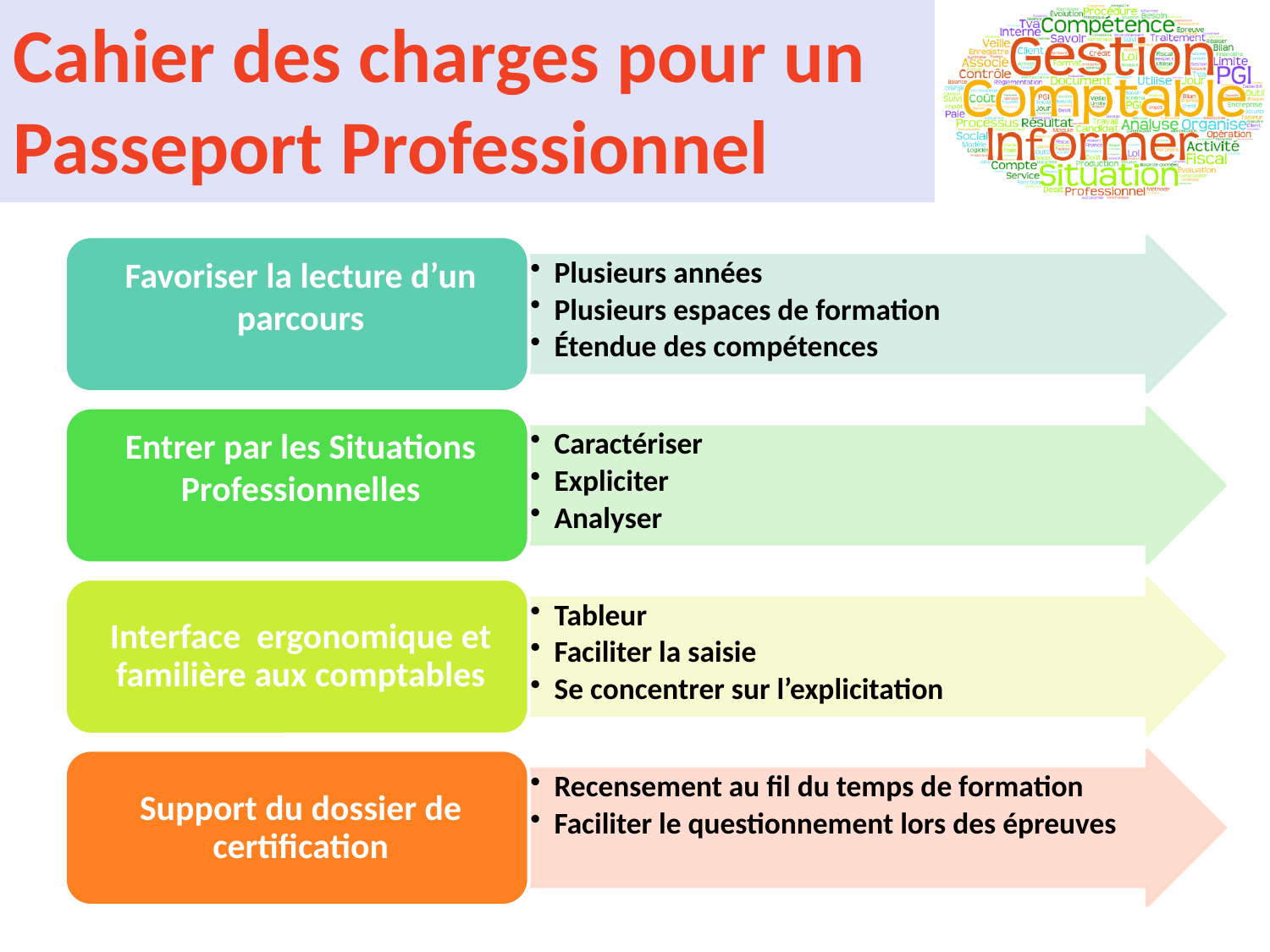

# Cahier des charges pour un Passeport Professionnel
Plusieurs années
Plusieurs espaces de formation
Étendue des compétences
Favoriser la lecture d’un parcours

Caractériser
Expliciter
Analyser
Entrer par les Situations Professionnelles

Tableur
Faciliter la saisie
Se concentrer sur l’explicitation
Interface  ergonomique et familière aux comptables
Recensement au fil du temps de formation
Faciliter le questionnement lors des épreuves
Support du dossier de certification